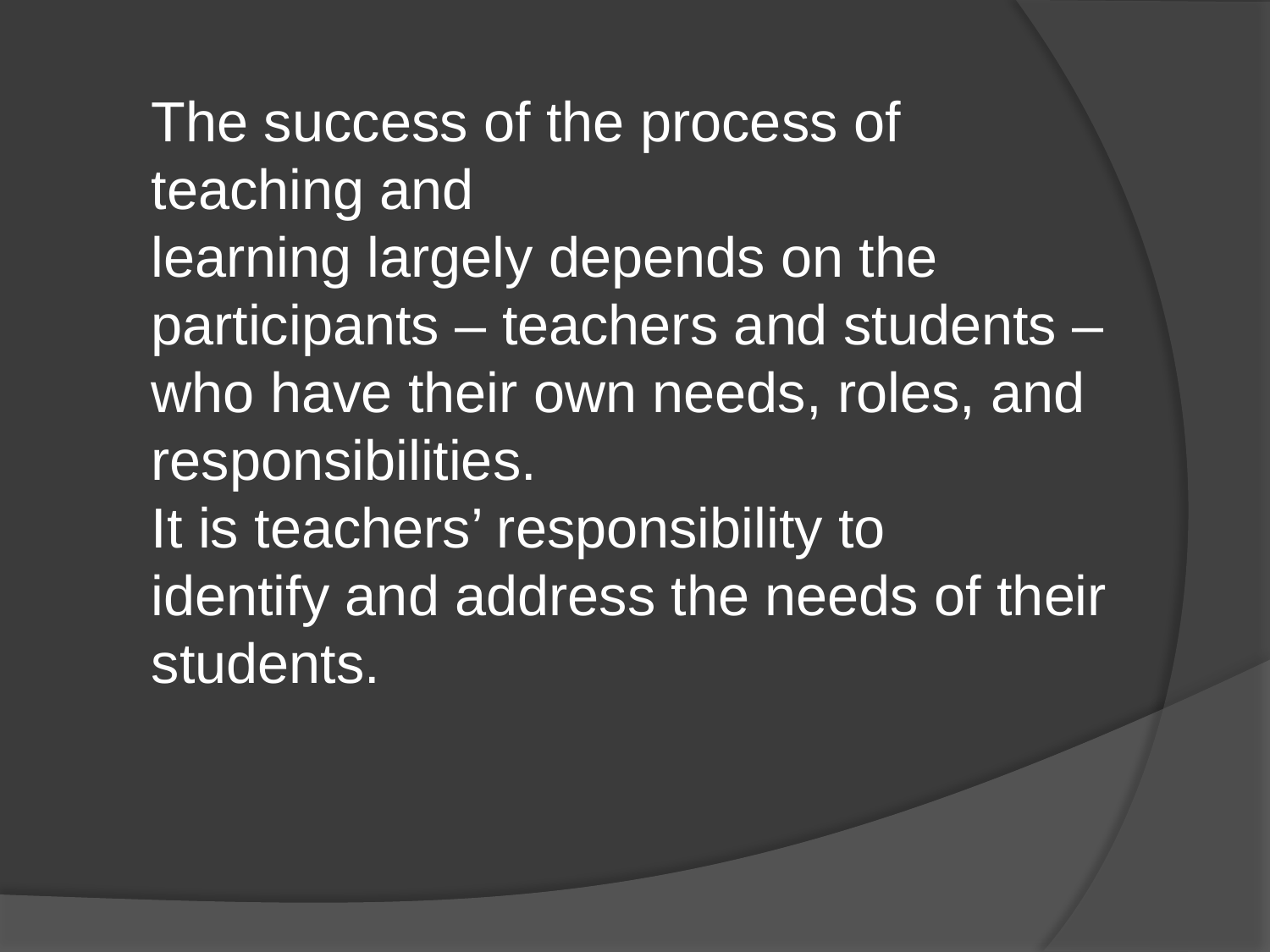

The success of the process of teaching and
learning largely depends on the participants – teachers and students – who have their own needs, roles, and responsibilities.
It is teachers’ responsibility to
identify and address the needs of their students.